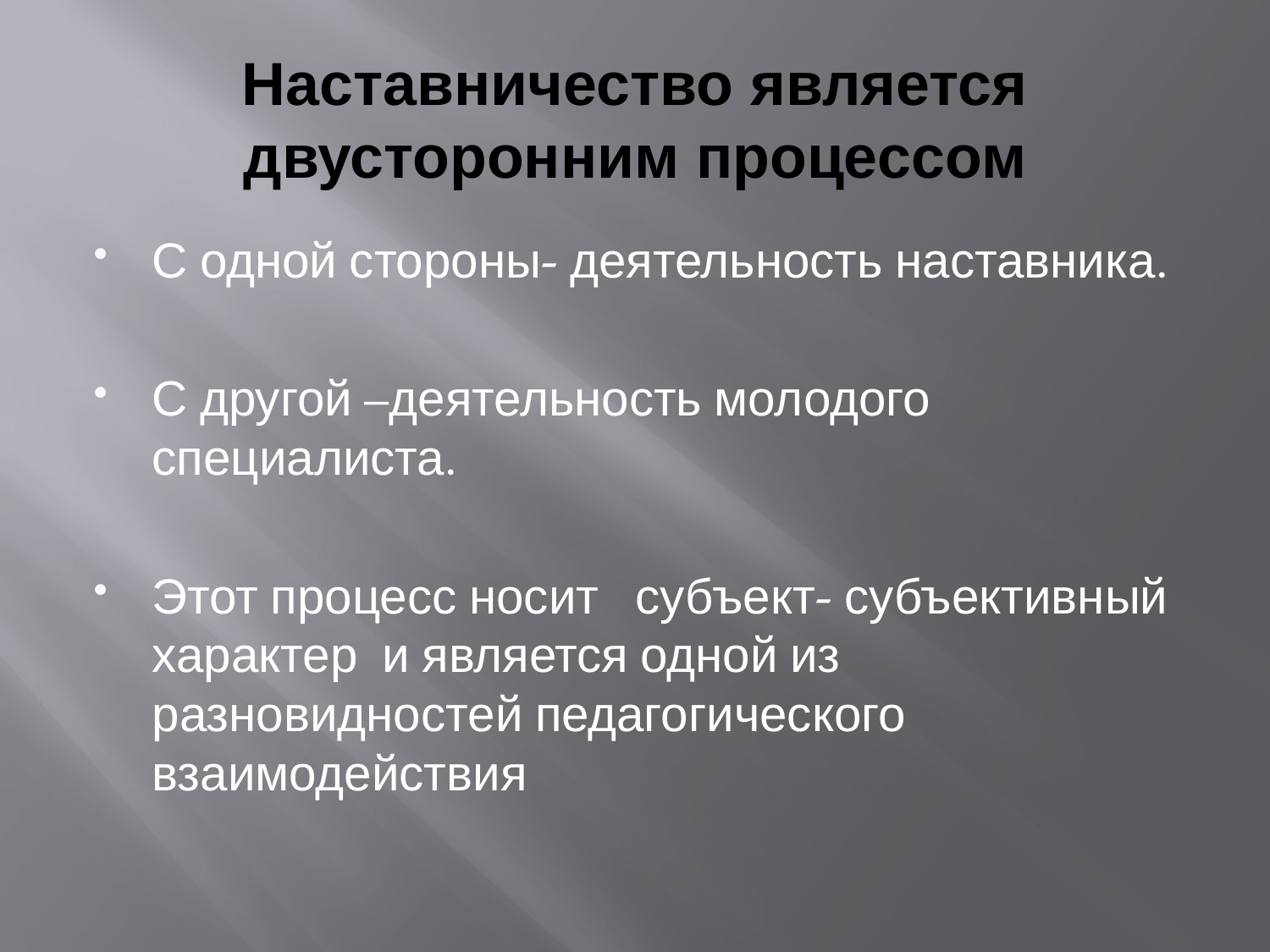

# Наставничество является двусторонним процессом
С одной стороны- деятельность наставника.

С другой –деятельность молодого специалиста.

Этот процесс носит   субъект- субъективный характер  и является одной из разновидностей педагогического взаимодействия